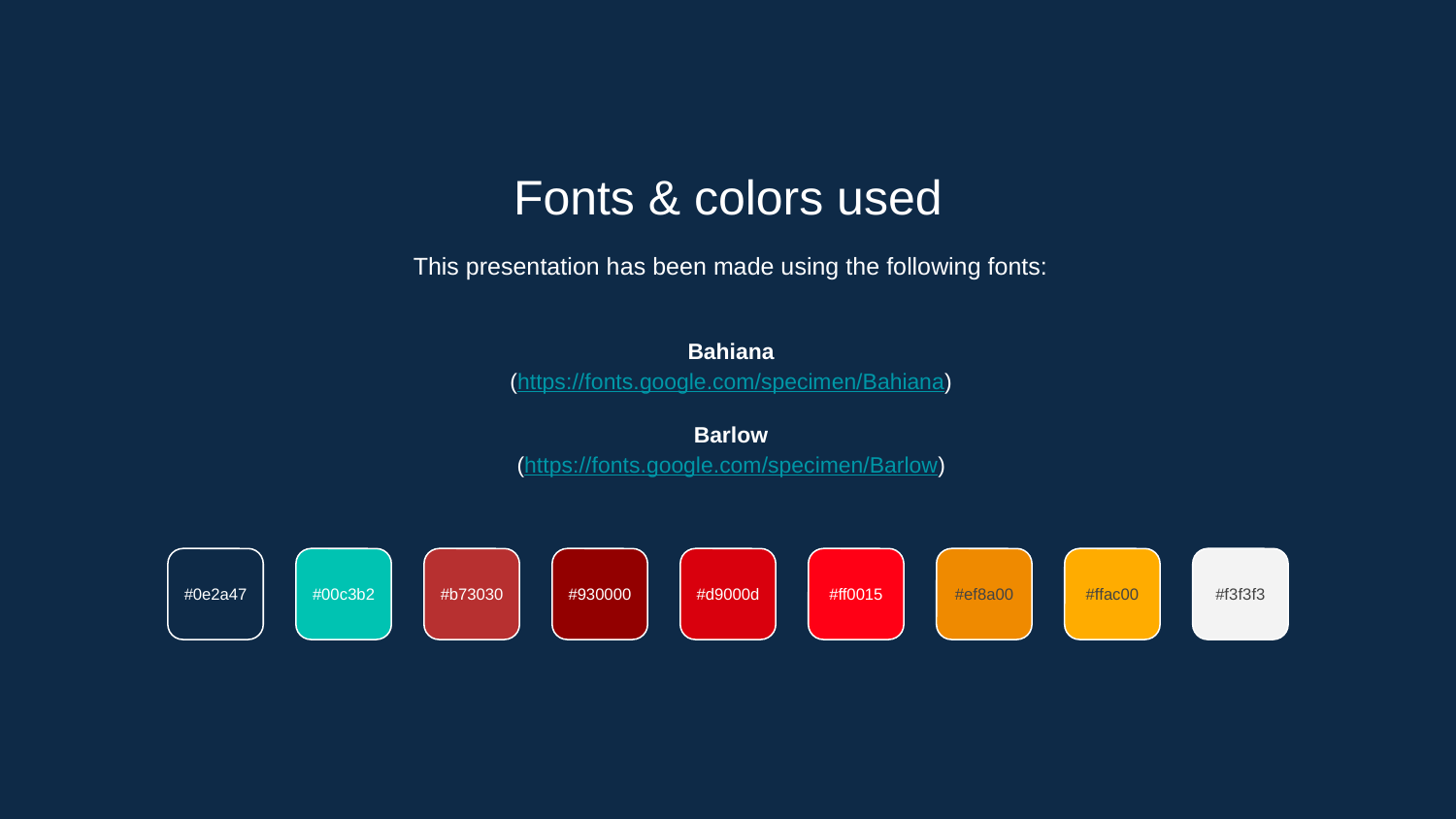

Fonts & colors used
This presentation has been made using the following fonts:

Bahiana
(https://fonts.google.com/specimen/Bahiana)

Barlow
(https://fonts.google.com/specimen/Barlow)

#0e2a47
#00c3b2
#b73030
#930000
#d9000d
#ff0015
#ef8a00
#ffac00
#f3f3f3